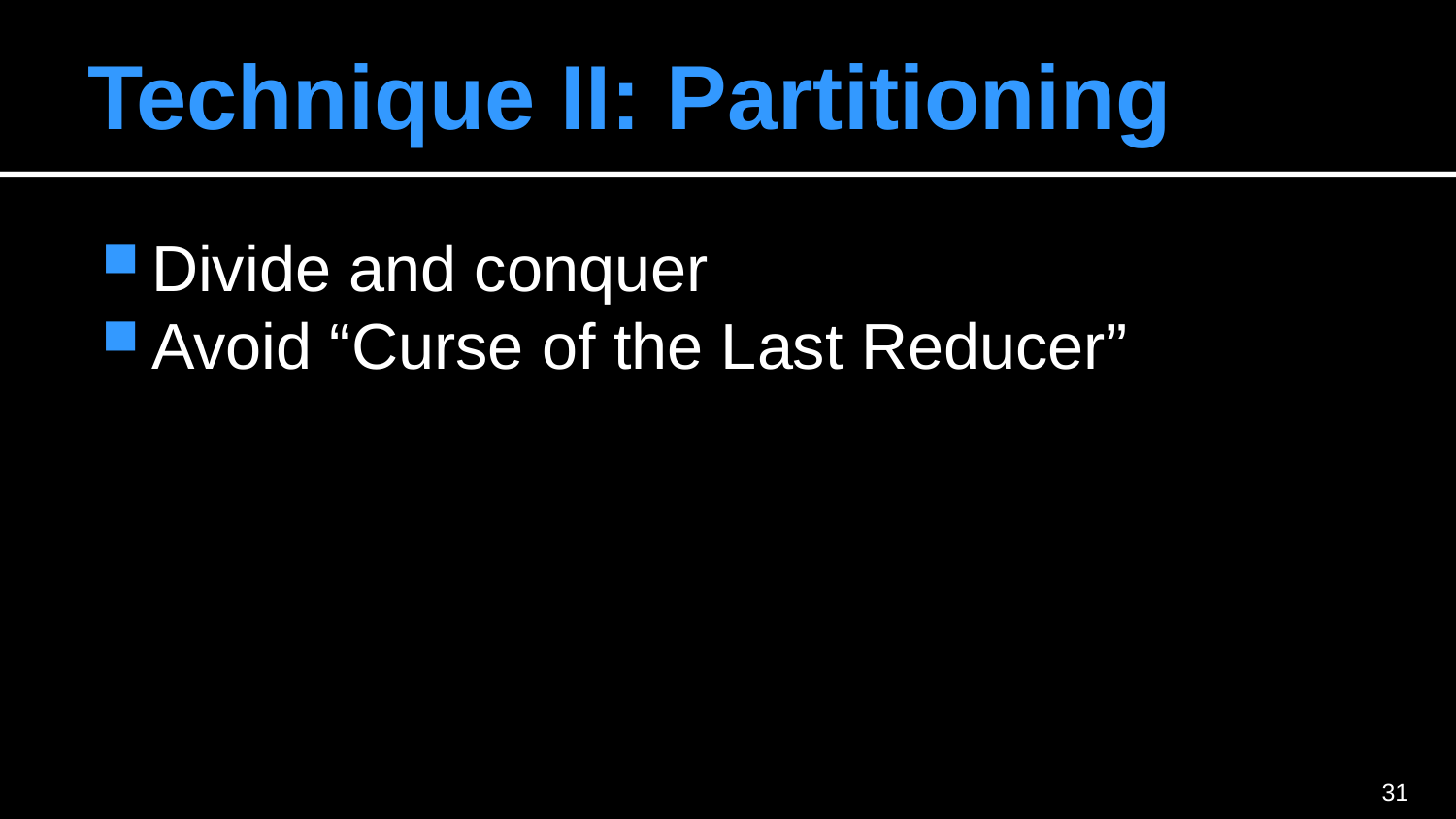

# Technique II: Partitioning
Divide and conquer
Avoid “Curse of the Last Reducer”
31